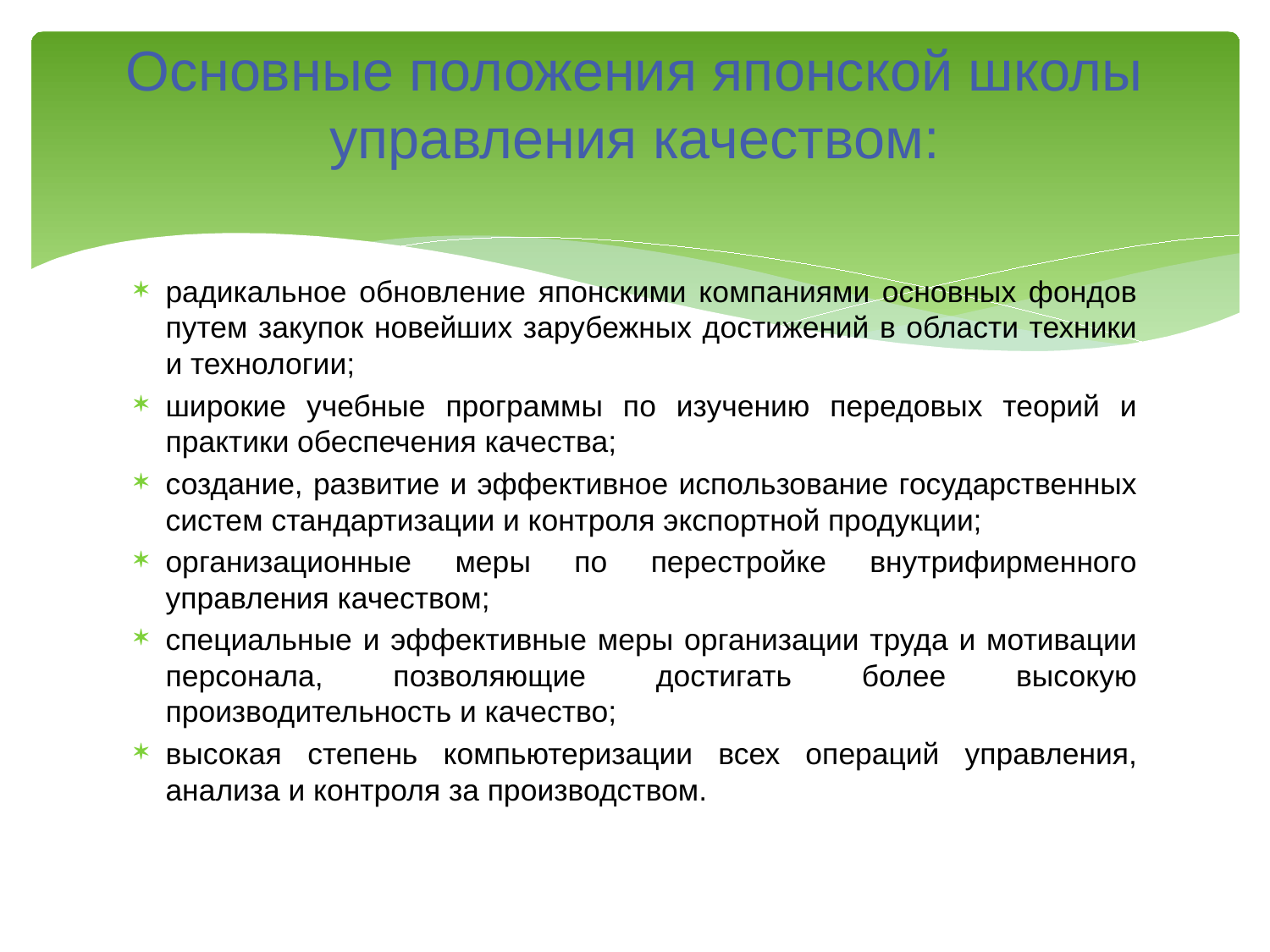

# Основные положения японской школы управления качеством:
радикальное обновление японскими компаниями основных фондов путем закупок новейших зарубежных достижений в области техники и технологии;
широкие учебные программы по изучению передовых теорий и практики обеспечения качества;
создание, развитие и эффективное использование государственных систем стандартизации и контроля экспортной продукции;
организационные меры по перестройке внутрифирменного управления качеством;
специальные и эффективные меры организации труда и мотивации персонала, позволяющие достигать более высокую производительность и качество;
высокая степень компьютеризации всех операций управления, анализа и контроля за производством.